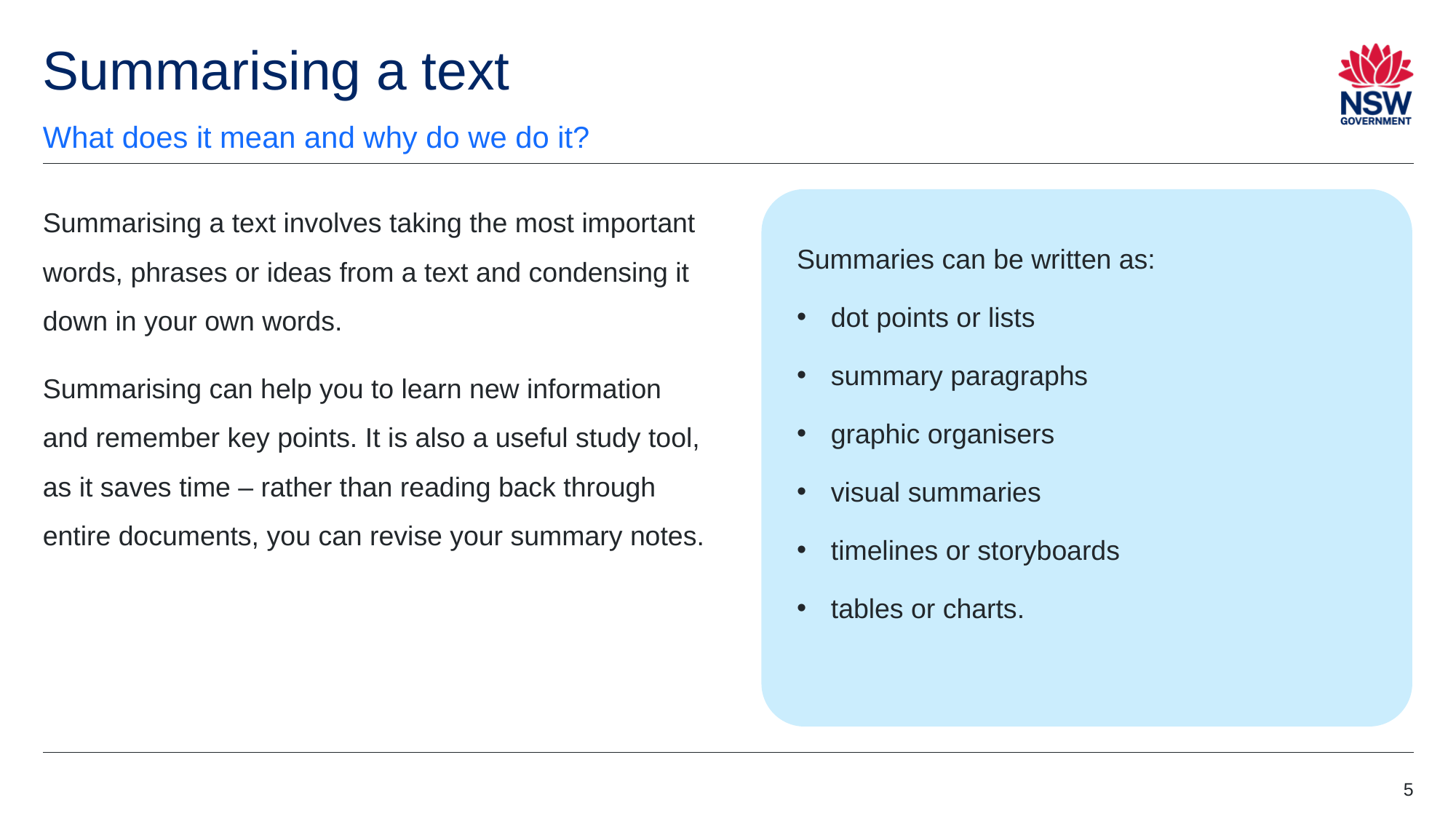

# Summarising a text
What does it mean and why do we do it?
Summarising a text involves taking the most important words, phrases or ideas from a text and condensing it down in your own words.
Summarising can help you to learn new information and remember key points. It is also a useful study tool, as it saves time – rather than reading back through entire documents, you can revise your summary notes.

Summaries can be written as:
dot points or lists
summary paragraphs
graphic organisers
visual summaries
timelines or storyboards
tables or charts.
5